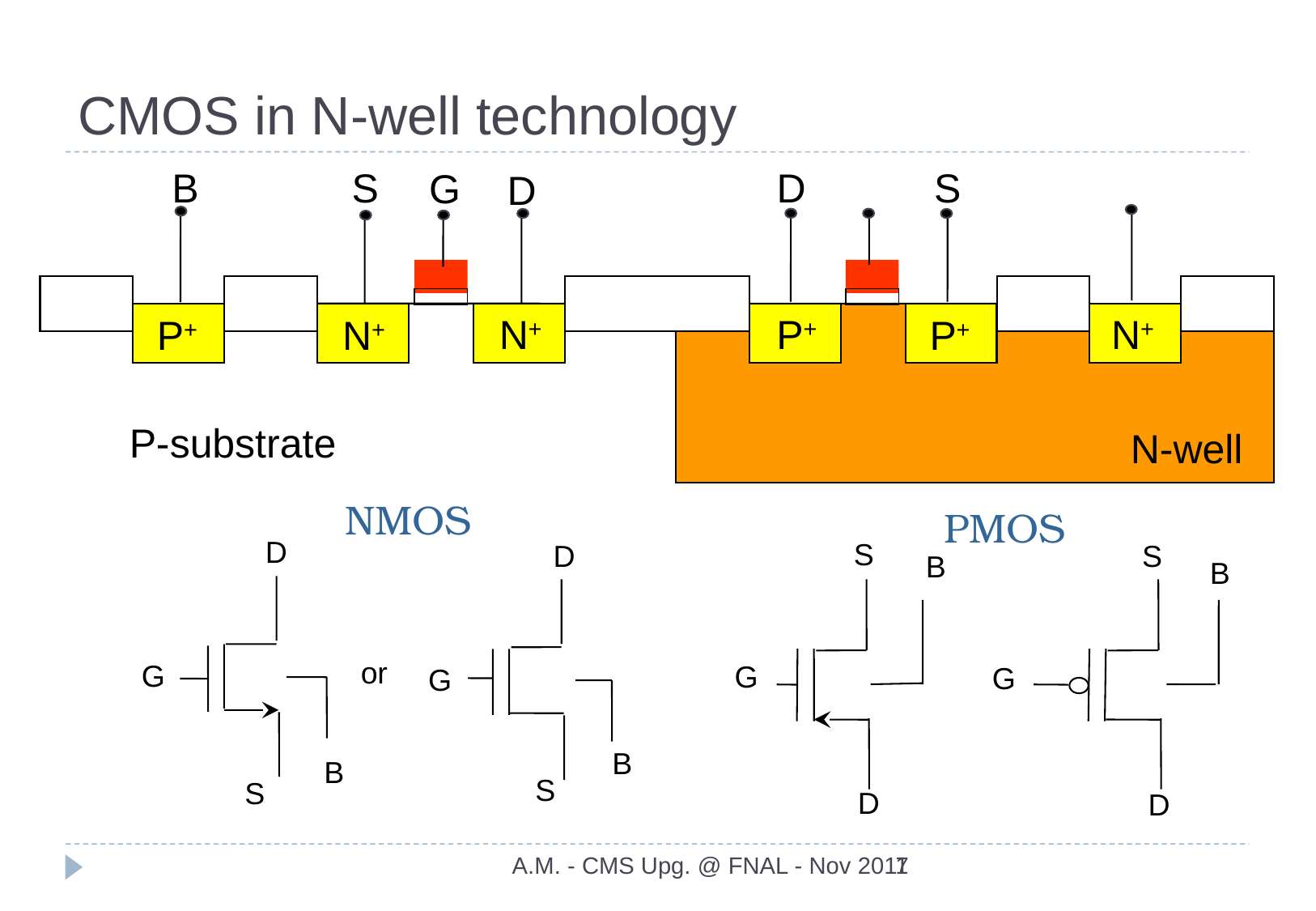

# CMOS in N-well technology
S
D
S
B
G
D

N+
P+
N+

P+
N+
P+
P-substrate
N-well
NMOS
PMOS
D
S
S
D
B
B

or

G
G
G
G

B
B
S
S
D
D
7
A.M. - CMS Upg. @ FNAL - Nov 2011